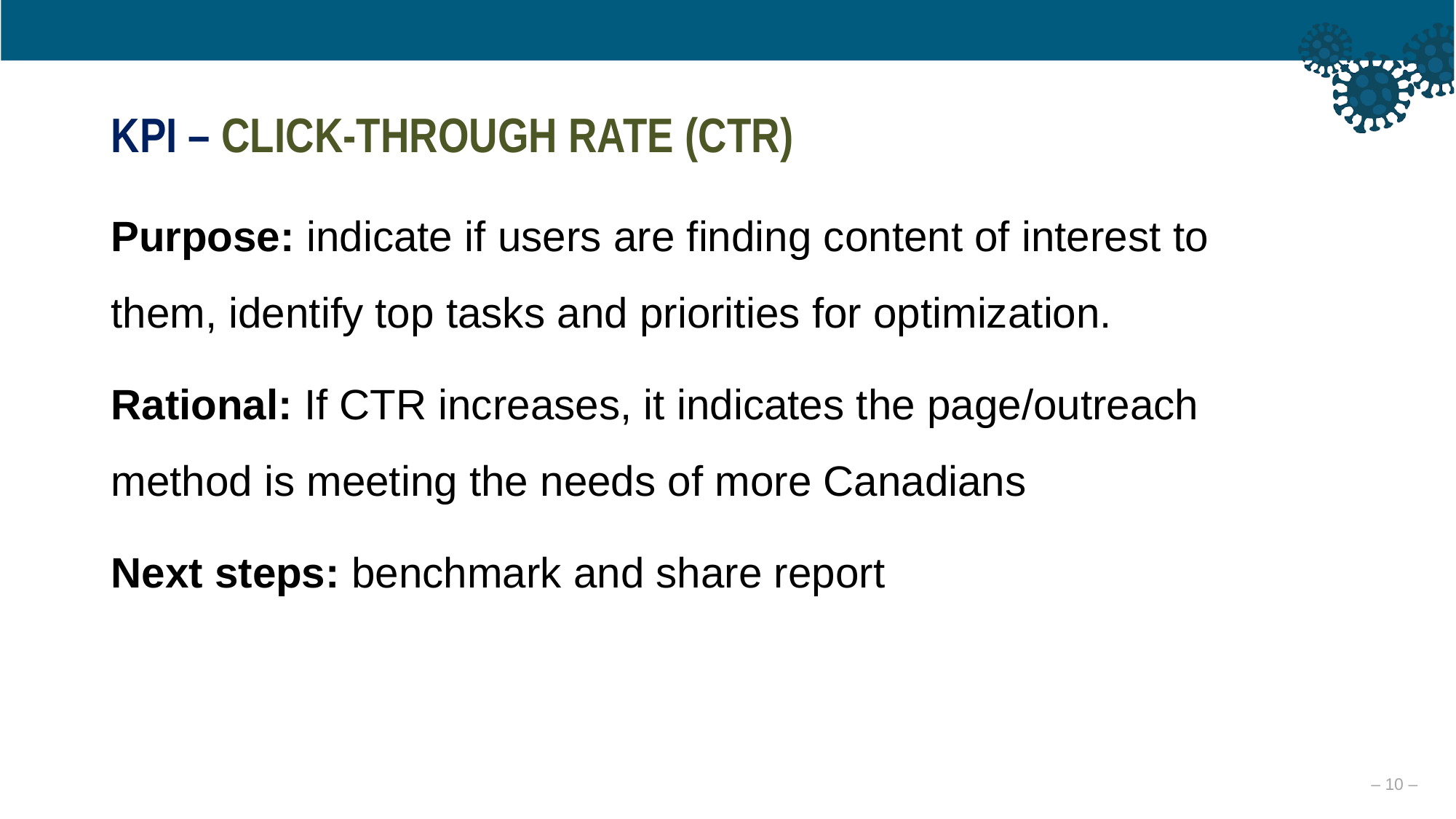

KPI – CLICK-THROUGH RATE (CTR)
Purpose: indicate if users are finding content of interest to them, identify top tasks and priorities for optimization.
Rational: If CTR increases, it indicates the page/outreach method is meeting the needs of more Canadians
Next steps: benchmark and share report